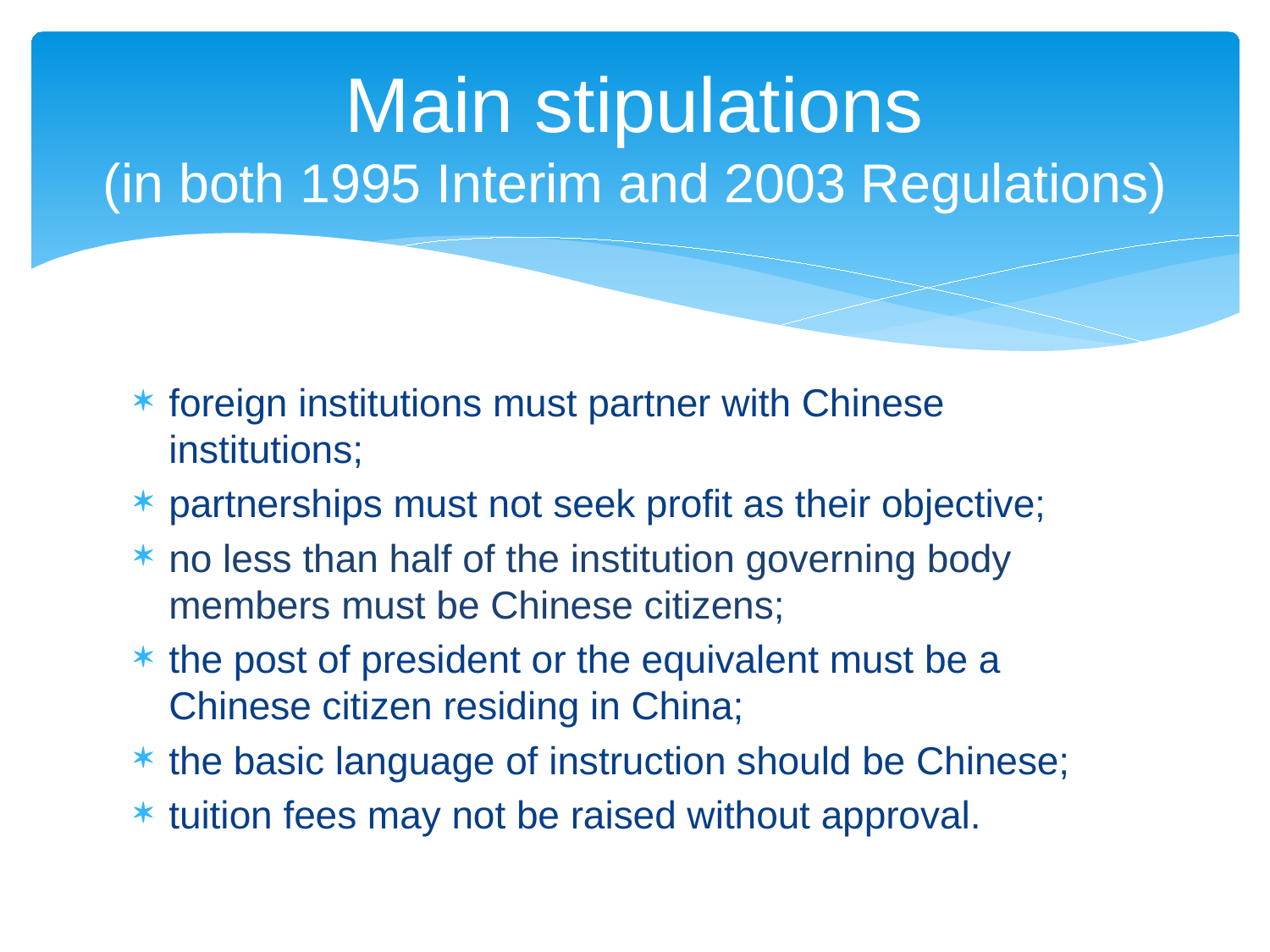

# Main stipulations (in both 1995 Interim and 2003 Regulations)
foreign institutions must partner with Chinese institutions;
partnerships must not seek profit as their objective;
no less than half of the institution governing body members must be Chinese citizens;
the post of president or the equivalent must be a Chinese citizen residing in China;
the basic language of instruction should be Chinese;
tuition fees may not be raised without approval.